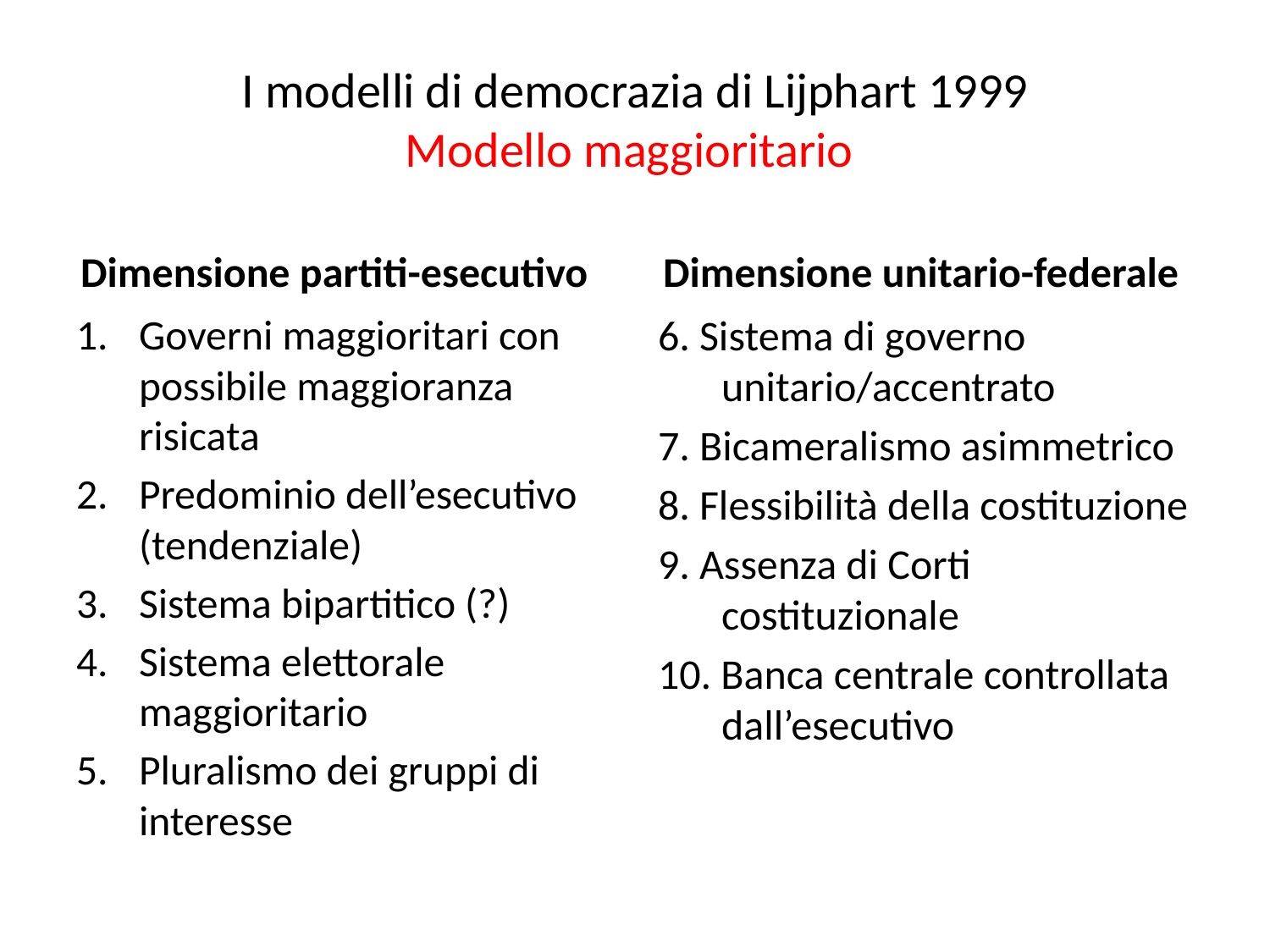

# I modelli di democrazia di Lijphart 1999 Modello maggioritario
Dimensione partiti-esecutivo
Dimensione unitario-federale
Governi maggioritari con possibile maggioranza risicata
Predominio dell’esecutivo (tendenziale)
Sistema bipartitico (?)
Sistema elettorale maggioritario
Pluralismo dei gruppi di interesse
6. Sistema di governo unitario/accentrato
7. Bicameralismo asimmetrico
8. Flessibilità della costituzione
9. Assenza di Corti costituzionale
10. Banca centrale controllata dall’esecutivo